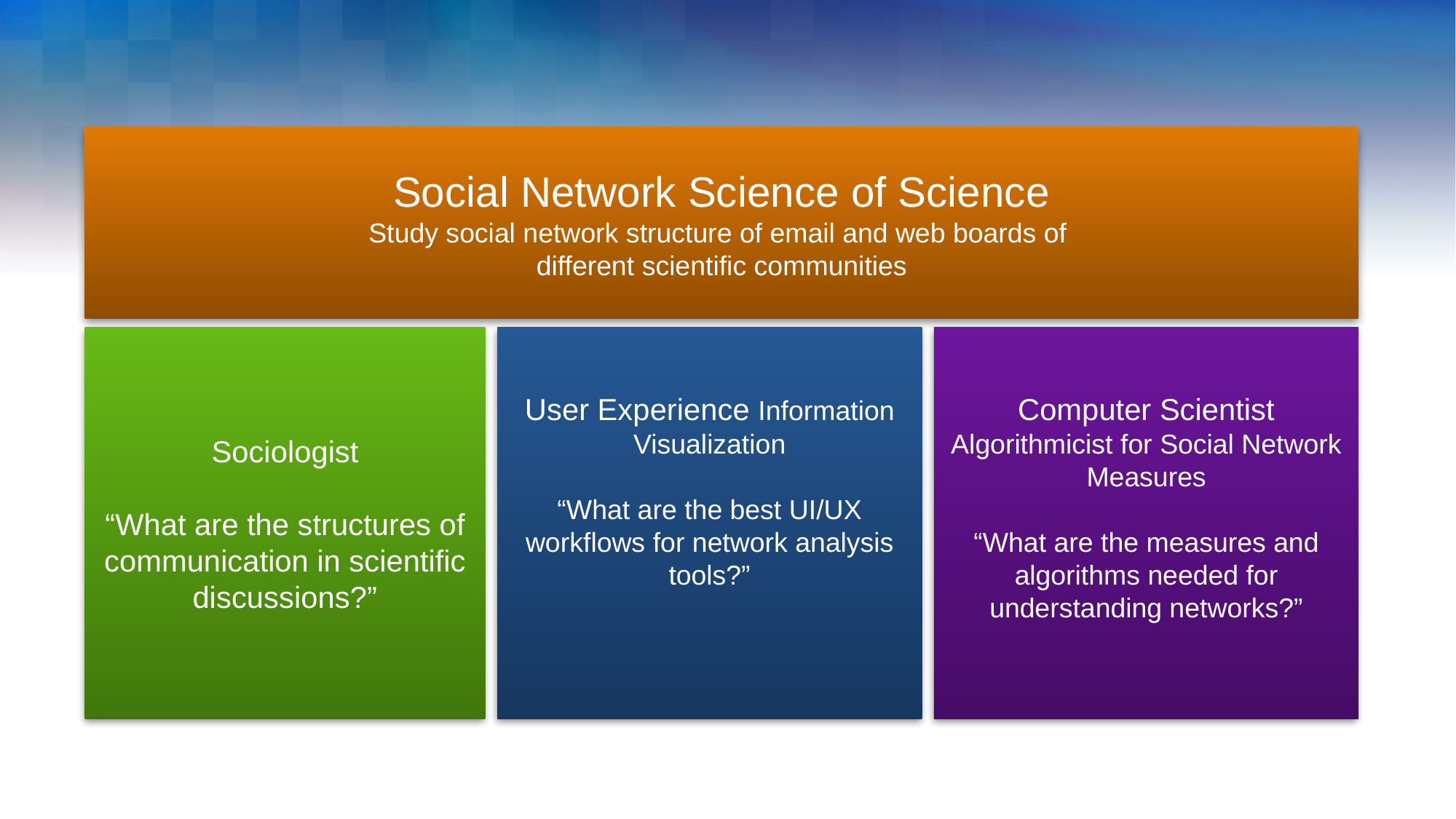

Social Network Science of Science
Study social network structure of email and web boards of
different scientific communities
Sociologist

“What are the structures of communication in scientific discussions?”
User Experience Information Visualization

“What are the best UI/UX workflows for network analysis tools?”

Computer Scientist Algorithmicist for Social Network Measures

“What are the measures and algorithms needed for understanding networks?”